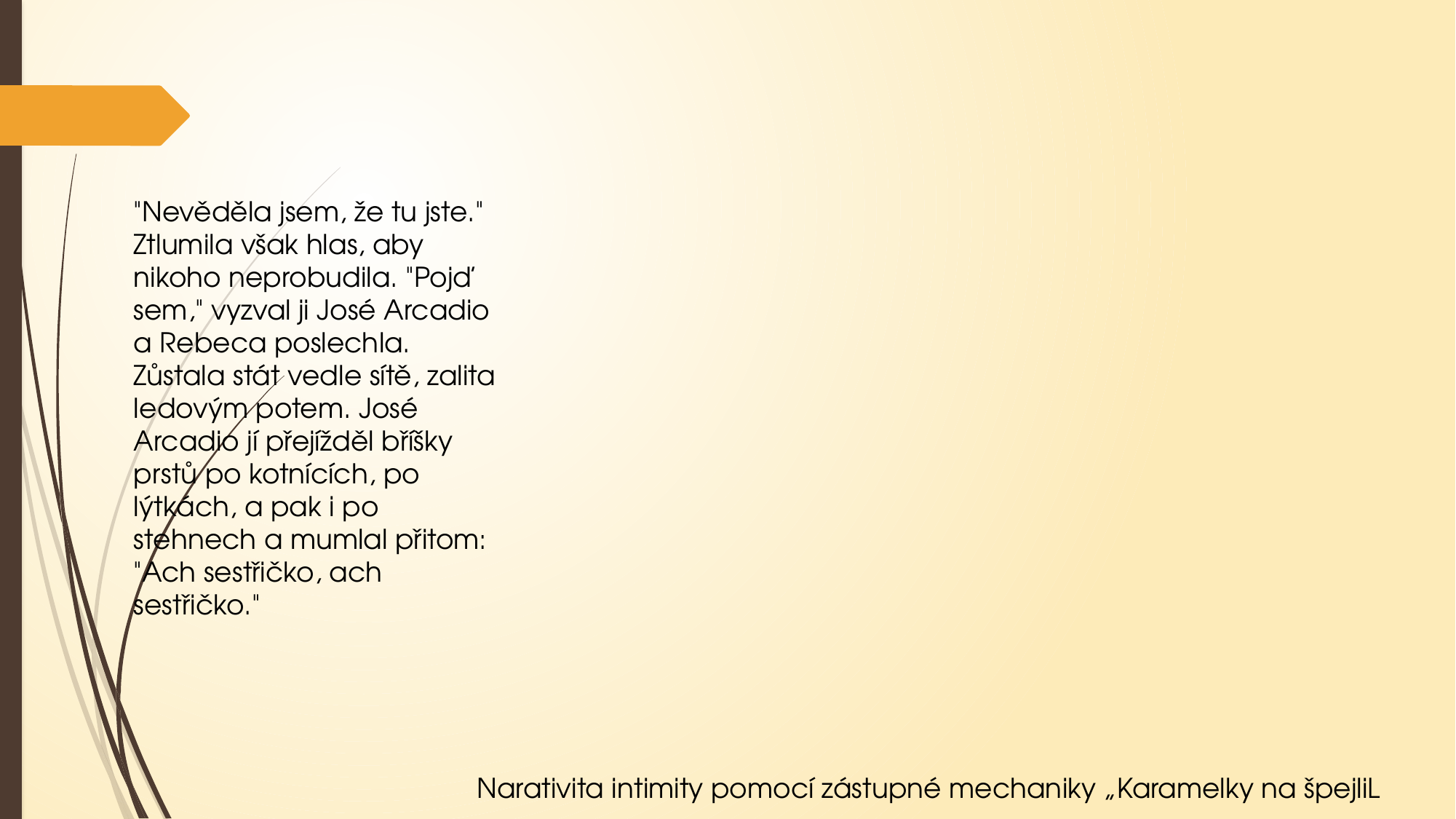

"Nevěděla jsem, že tu jste." Ztlumila však hlas, aby nikoho neprobudila. "Pojď sem," vyzval ji José Arcadio a Rebeca poslechla. Zůstala stát vedle sítě, zalita ledovým potem. José Arcadio jí přejížděl bříšky prstů po kotnících, po lýtkách, a pak i po stehnech a mumlal přitom: "Ach sestřičko, ach sestřičko."
Narativita intimity pomocí zástupné mechaniky „Karamelky na špejliL